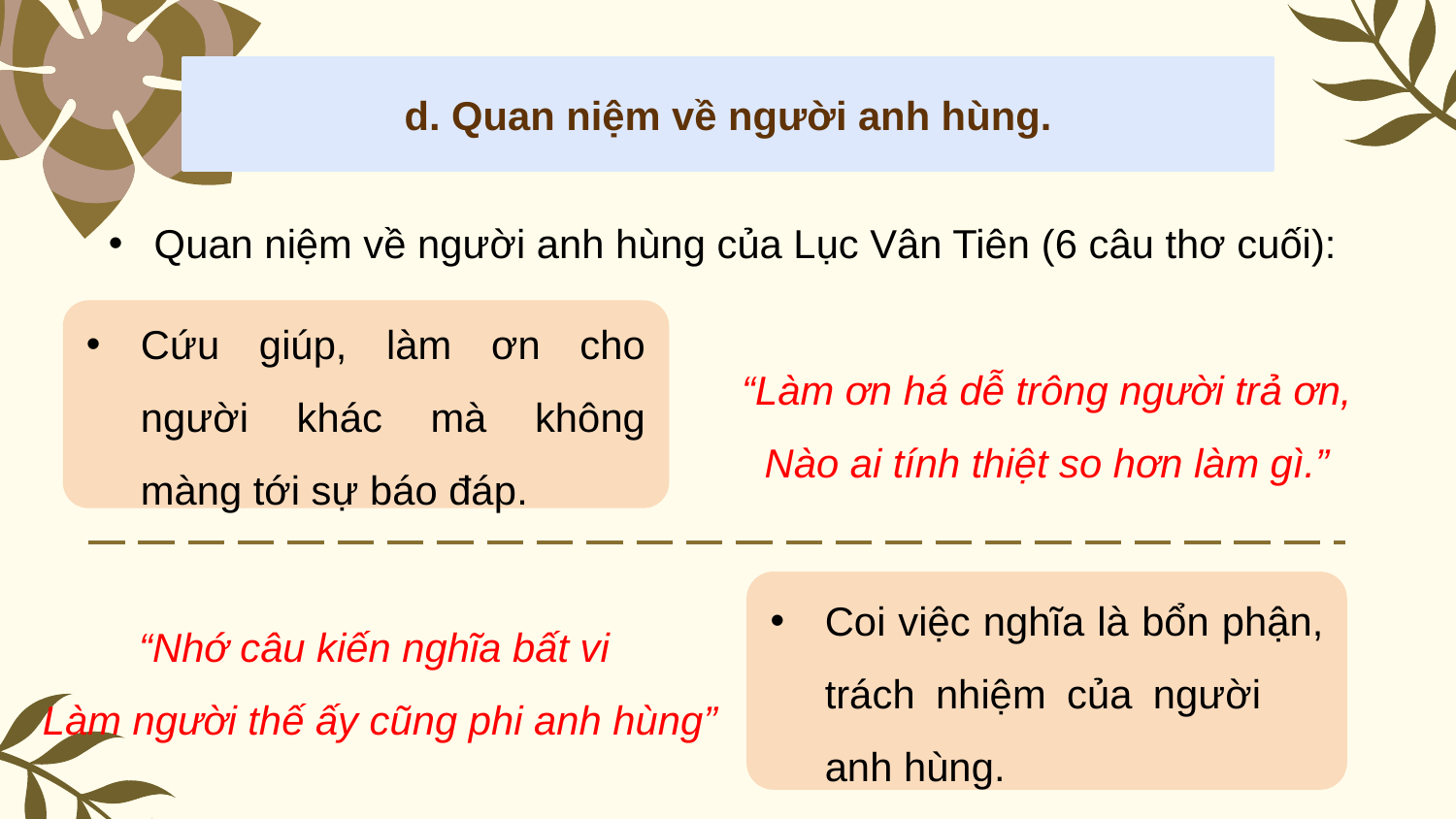

d. Quan niệm về người anh hùng.
Quan niệm về người anh hùng của Lục Vân Tiên (6 câu thơ cuối):
Cứu giúp, làm ơn cho người khác mà không màng tới sự báo đáp.
“Làm ơn há dễ trông người trả ơn,
Nào ai tính thiệt so hơn làm gì.”
Coi việc nghĩa là bổn phận, trách nhiệm của người    anh hùng.
“Nhớ câu kiến nghĩa bất vi
 Làm người thế ấy cũng phi anh hùng”